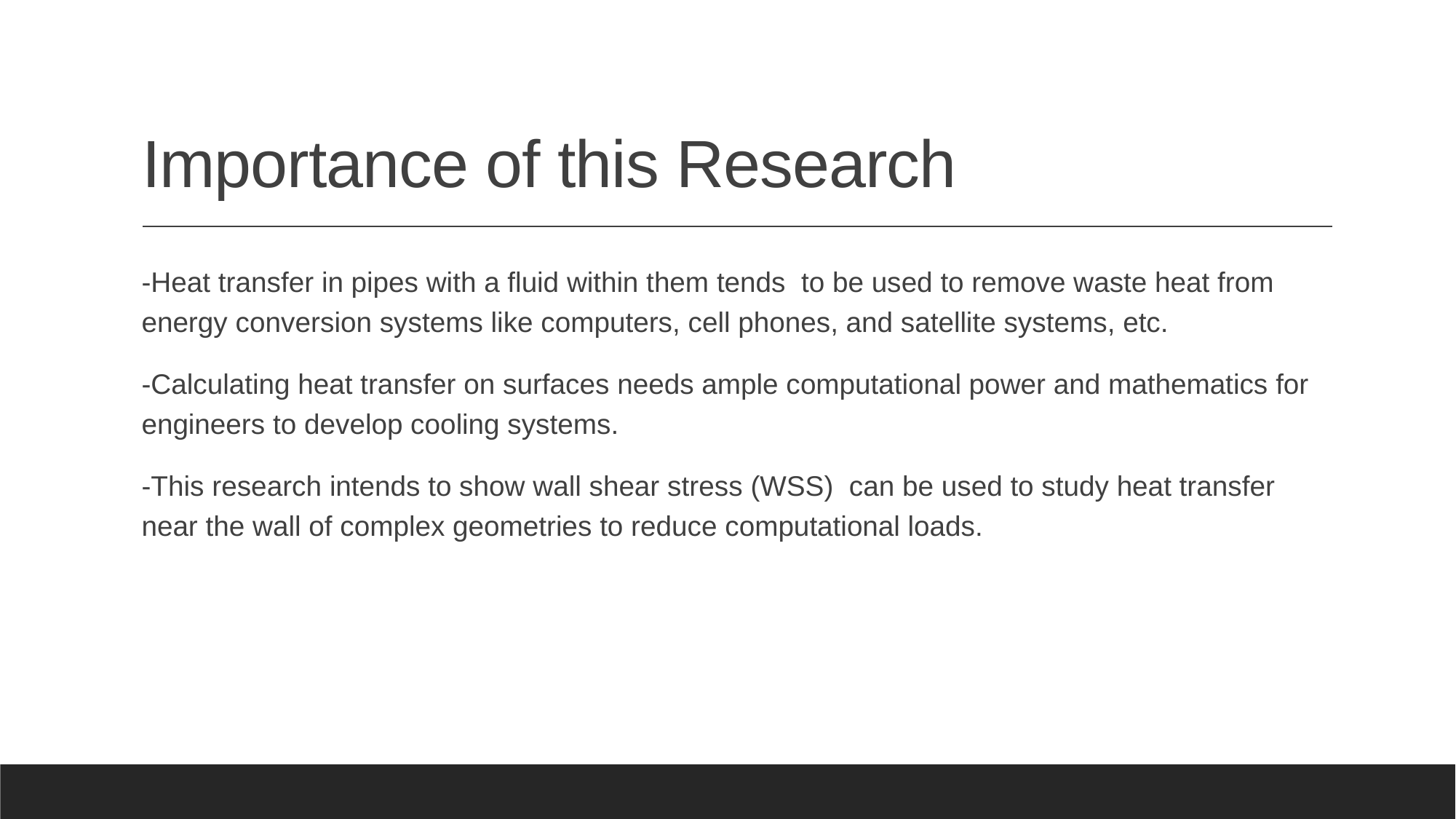

# Importance of this Research
-Heat transfer in pipes with a fluid within them tends  to be used to remove waste heat from energy conversion systems like computers, cell phones, and satellite systems, etc.
-Calculating heat transfer on surfaces needs ample computational power and mathematics for engineers to develop cooling systems.
-This research intends to show wall shear stress (WSS)  can be used to study heat transfer near the wall of complex geometries to reduce computational loads.